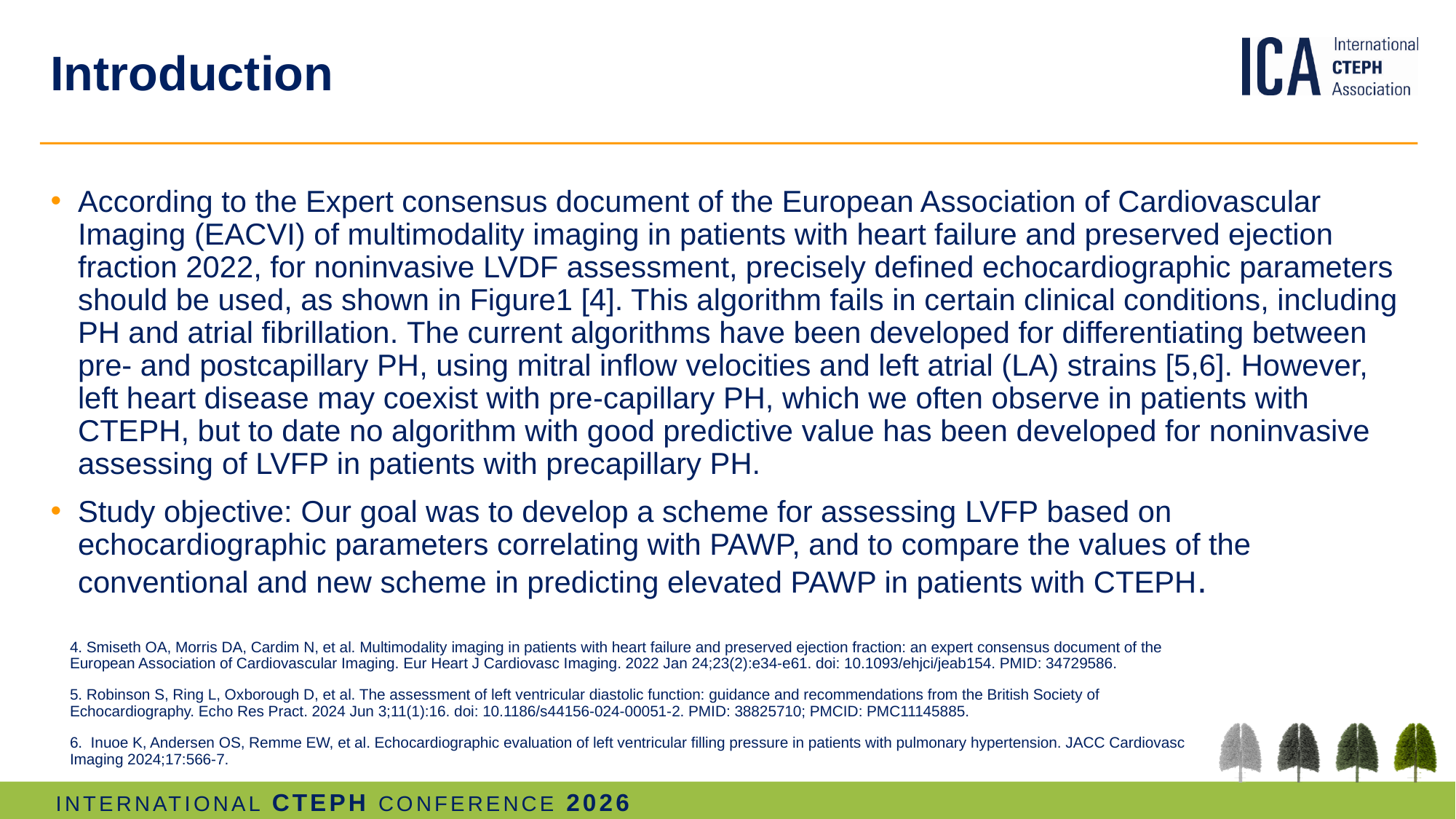

# Introduction
According to the Expert consensus document of the European Association of Cardiovascular Imaging (EACVI) of multimodality imaging in patients with heart failure and preserved ejection fraction 2022, for noninvasive LVDF assessment, precisely defined echocardiographic parameters should be used, as shown in Figure1 [4]. This algorithm fails in certain clinical conditions, including PH and atrial fibrillation. The current algorithms have been developed for differentiating between pre- and postcapillary PH, using mitral inflow velocities and left atrial (LA) strains [5,6]. However, left heart disease may coexist with pre-capillary PH, which we often observe in patients with CTEPH, but to date no algorithm with good predictive value has been developed for noninvasive assessing of LVFP in patients with precapillary PH.
Study objective: Our goal was to develop a scheme for assessing LVFP based on echocardiographic parameters correlating with PAWP, and to compare the values of the conventional and new scheme in predicting elevated PAWP in patients with CTEPH.

4. Smiseth OA, Morris DA, Cardim N, et al. Multimodality imaging in patients with heart failure and preserved ejection fraction: an expert consensus document of the European Association of Cardiovascular Imaging. Eur Heart J Cardiovasc Imaging. 2022 Jan 24;23(2):e34-e61. doi: 10.1093/ehjci/jeab154. PMID: 34729586.
5. Robinson S, Ring L, Oxborough D, et al. The assessment of left ventricular diastolic function: guidance and recommendations from the British Society of Echocardiography. Echo Res Pract. 2024 Jun 3;11(1):16. doi: 10.1186/s44156-024-00051-2. PMID: 38825710; PMCID: PMC11145885.
6.  Inuoe K, Andersen OS, Remme EW, et al. Echocardiographic evaluation of left ventricular filling pressure in patients with pulmonary hypertension. JACC Cardiovasc Imaging 2024;17:566-7.